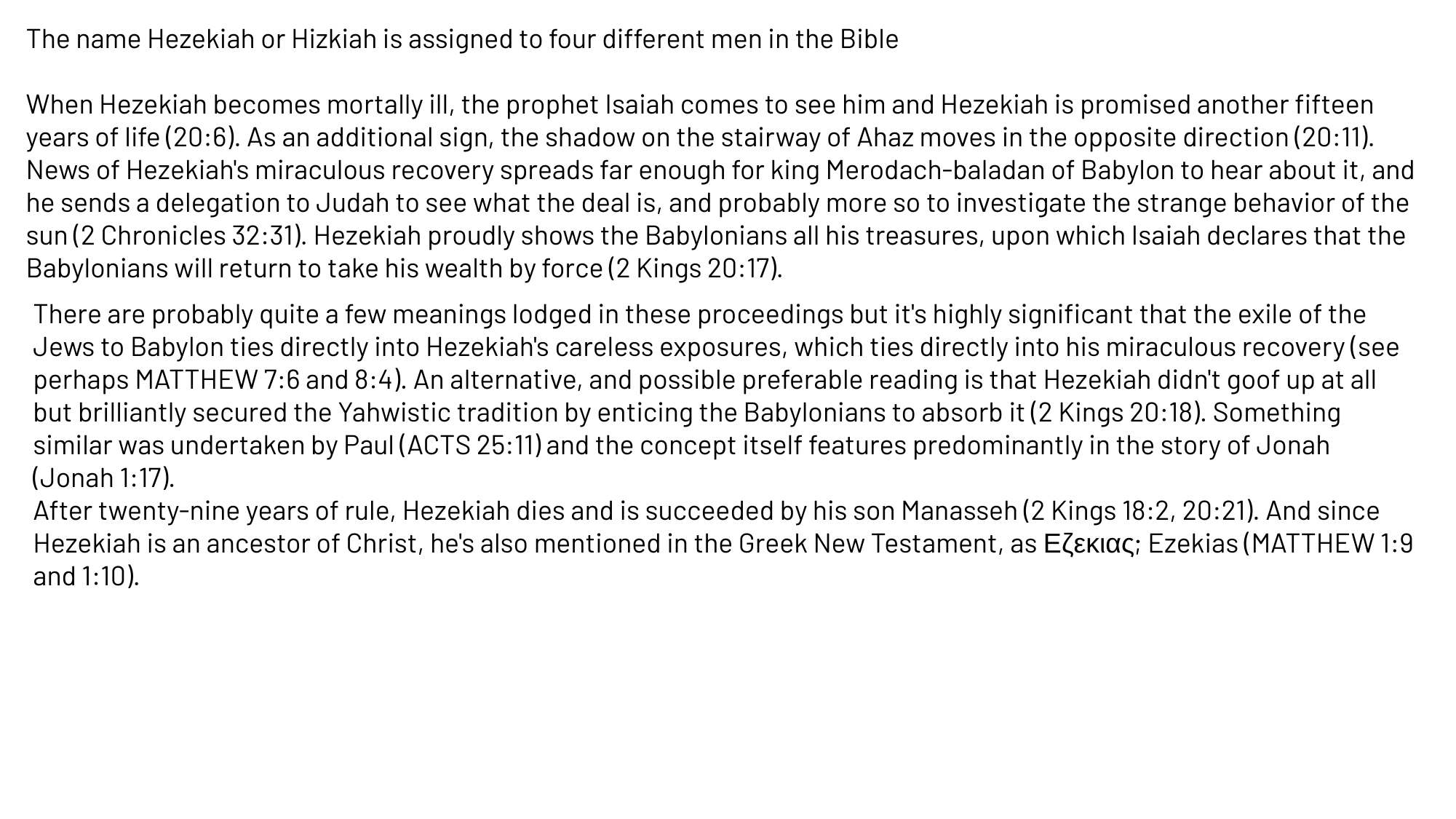

The name Hezekiah or Hizkiah is assigned to four different men in the Bible

When Hezekiah becomes mortally ill, the prophet Isaiah comes to see him and Hezekiah is promised another fifteen years of life (20:6). As an additional sign, the shadow on the stairway of Ahaz moves in the opposite direction (20:11). News of Hezekiah's miraculous recovery spreads far enough for king Merodach-baladan of Babylon to hear about it, and he sends a delegation to Judah to see what the deal is, and probably more so to investigate the strange behavior of the sun (2 Chronicles 32:31). Hezekiah proudly shows the Babylonians all his treasures, upon which Isaiah declares that the Babylonians will return to take his wealth by force (2 Kings 20:17).
There are probably quite a few meanings lodged in these proceedings but it's highly significant that the exile of the Jews to Babylon ties directly into Hezekiah's careless exposures, which ties directly into his miraculous recovery (see perhaps MATTHEW 7:6 and 8:4). An alternative, and possible preferable reading is that Hezekiah didn't goof up at all but brilliantly secured the Yahwistic tradition by enticing the Babylonians to absorb it (2 Kings 20:18). Something similar was undertaken by Paul (ACTS 25:11) and the concept itself features predominantly in the story of Jonah (Jonah 1:17).
After twenty-nine years of rule, Hezekiah dies and is succeeded by his son Manasseh (2 Kings 18:2, 20:21). And since Hezekiah is an ancestor of Christ, he's also mentioned in the Greek New Testament, as Εζεκιας; Ezekias (MATTHEW 1:9 and 1:10).